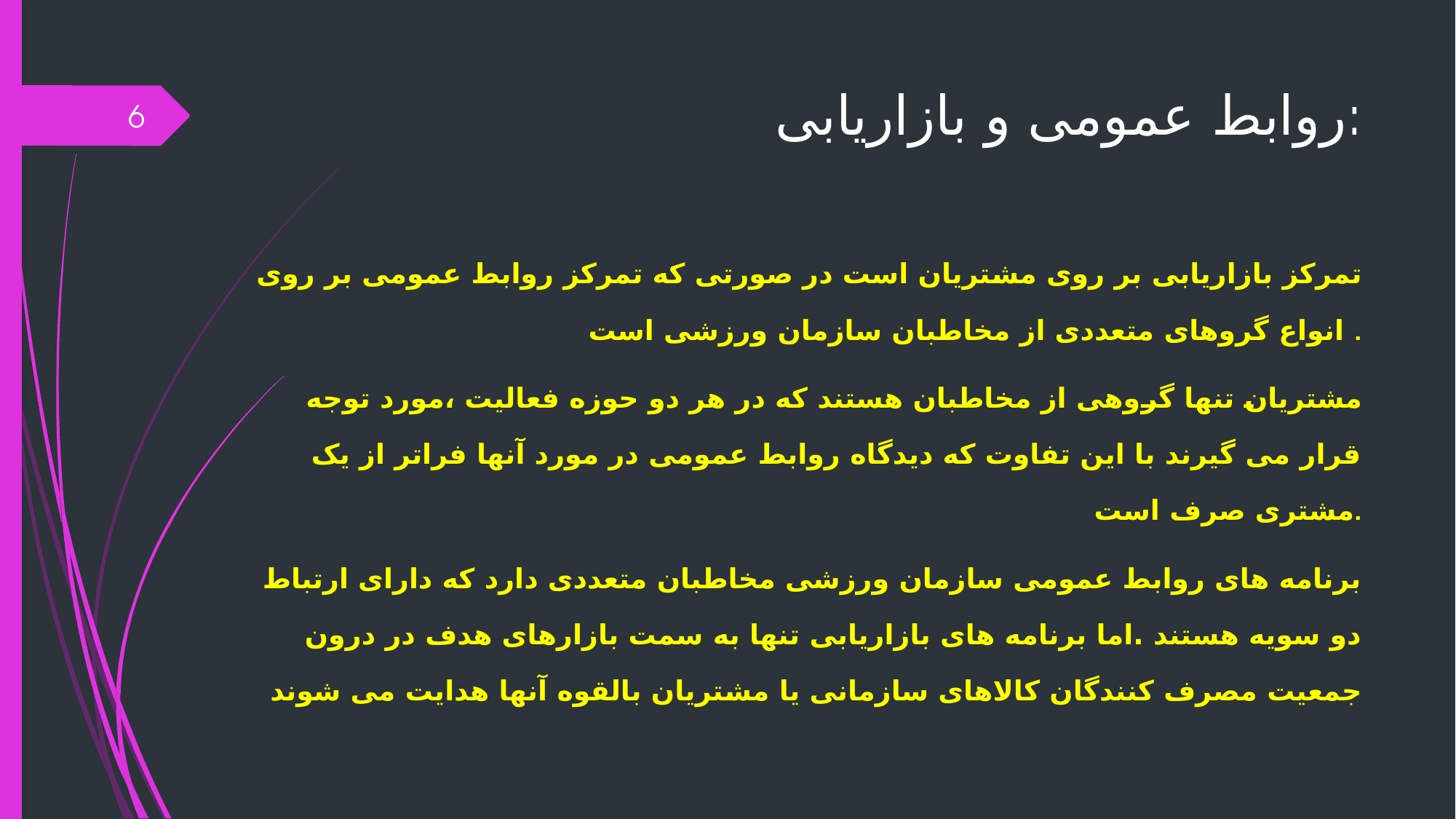

# روابط عمومی و بازاریابی:
6
تمرکز بازاریابی بر روی مشتریان است در صورتی که تمرکز روابط عمومی بر روی انواع گروهای متعددی از مخاطبان سازمان ورزشی است .
مشتریان تنها گروهی از مخاطبان هستند که در هر دو حوزه فعالیت ،مورد توجه قرار می گیرند با این تفاوت که دیدگاه روابط عمومی در مورد آنها فراتر از یک مشتری صرف است.
برنامه های روابط عمومی سازمان ورزشی مخاطبان متعددی دارد که دارای ارتباط دو سویه هستند .اما برنامه های بازاریابی تنها به سمت بازارهای هدف در درون جمعیت مصرف کنندگان کالاهای سازمانی یا مشتریان بالقوه آنها هدایت می شوند